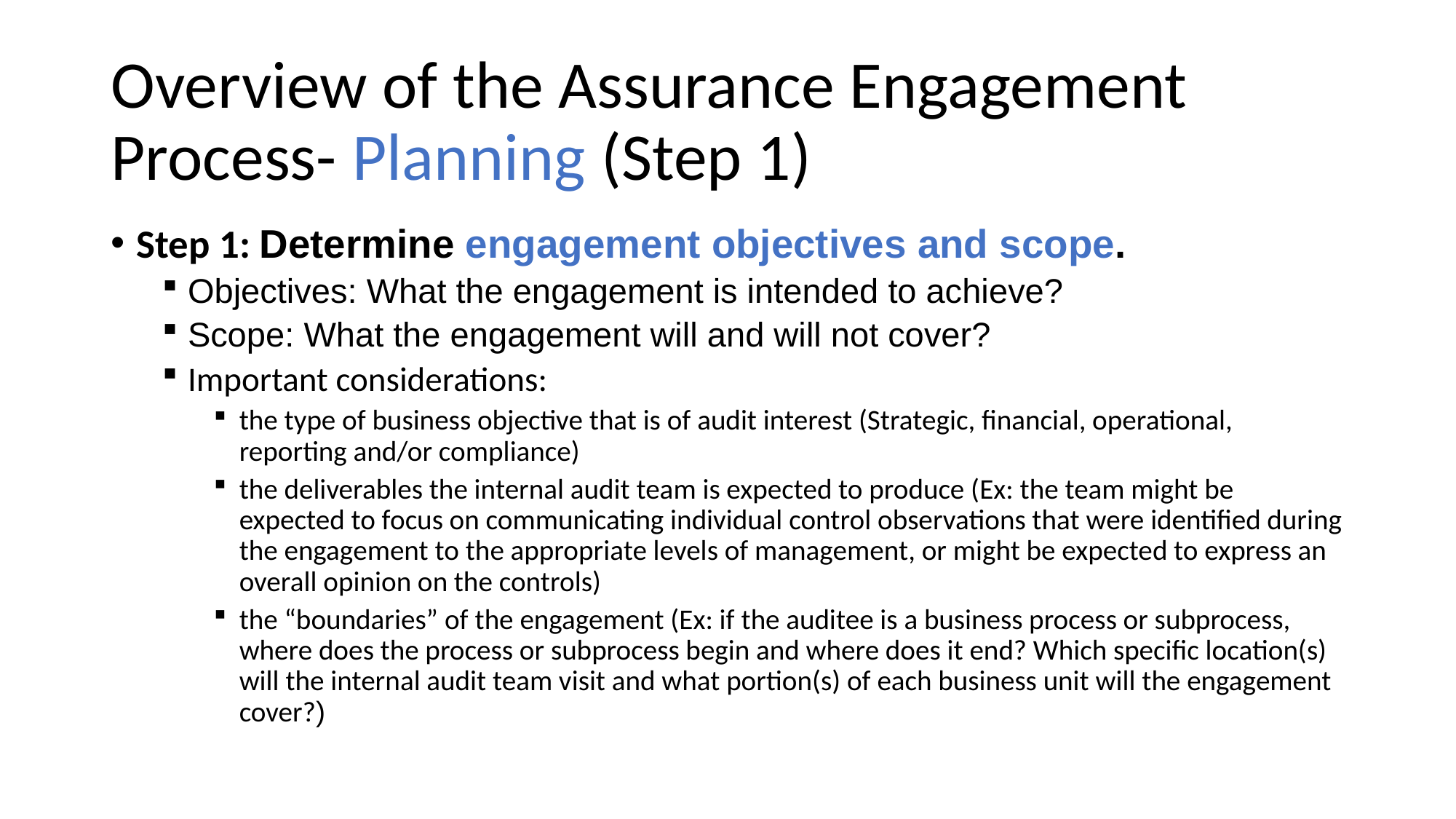

# Overview of the Assurance Engagement Process- Planning (Step 1)
Step 1: Determine engagement objectives and scope.
Objectives: What the engagement is intended to achieve?
Scope: What the engagement will and will not cover?
Important considerations:
the type of business objective that is of audit interest (Strategic, financial, operational, reporting and/or compliance)
the deliverables the internal audit team is expected to produce (Ex: the team might be expected to focus on communicating individual control observations that were identified during the engagement to the appropriate levels of management, or might be expected to express an overall opinion on the controls)
the “boundaries” of the engagement (Ex: if the auditee is a business process or subprocess, where does the process or subprocess begin and where does it end? Which specific location(s) will the internal audit team visit and what portion(s) of each business unit will the engagement cover?)